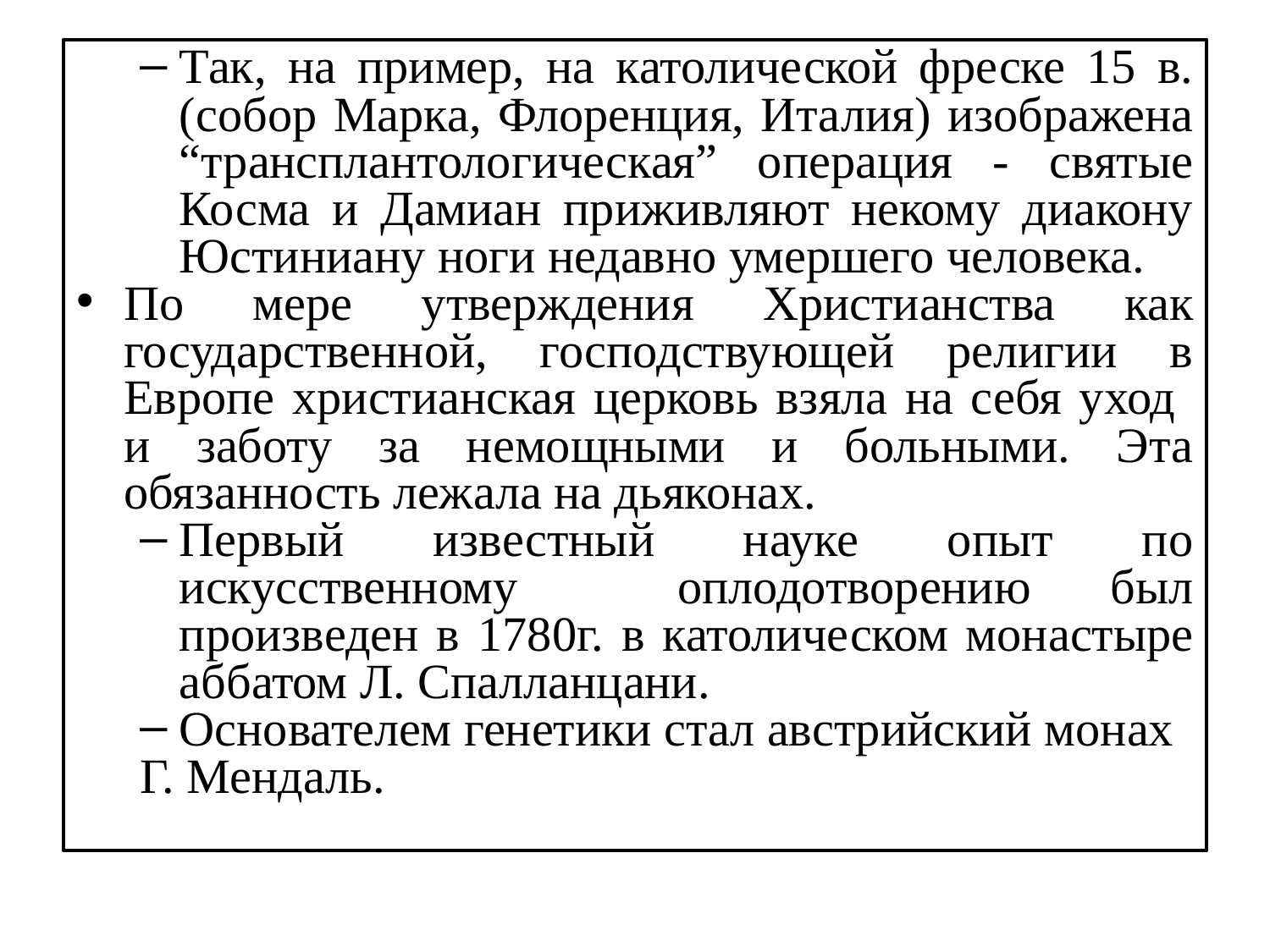

Так, на пример, на католической фреске 15 в. (собор Марка, Флоренция, Италия) изображена “трансплантологическая” операция - святые Косма и Дамиан приживляют некому диакону Юстиниану ноги недавно умершего человека.
По мере утверждения Христианства как государственной, господствующей религии в Европе христианская церковь взяла на себя уход  и заботу за немощными и больными. Эта обязанность лежала на дьяконах.
Первый известный науке опыт по искусственному  оплодотворению был произведен в 1780г. в католическом монастыре аббатом Л. Спалланцани.
Основателем генетики стал австрийский монах
Г. Мендаль.